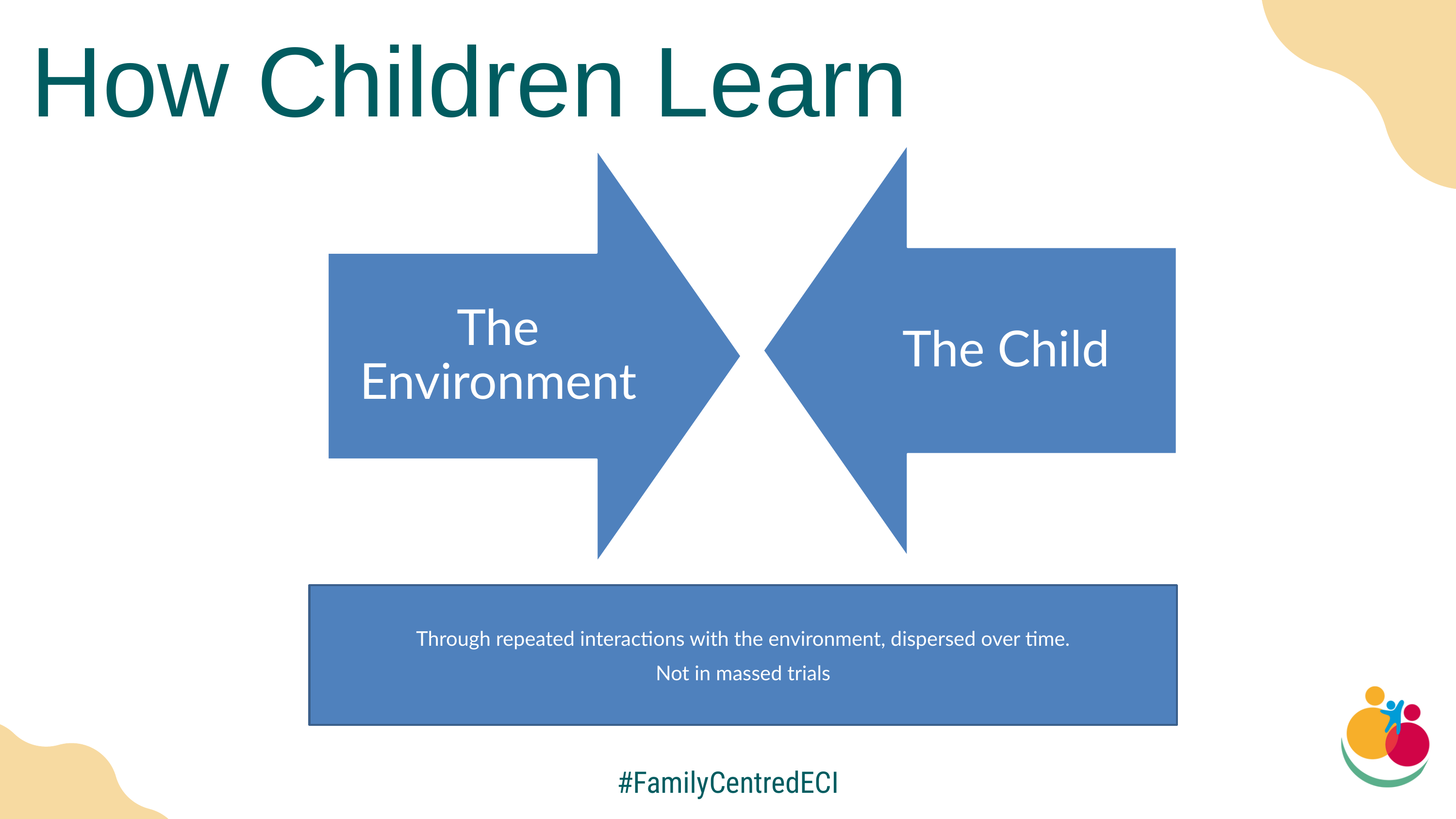

How Children Learn
The Environment
The Child
Through repeated interactions with the environment, dispersed over time.
Not in massed trials

#FamilyCentredECI